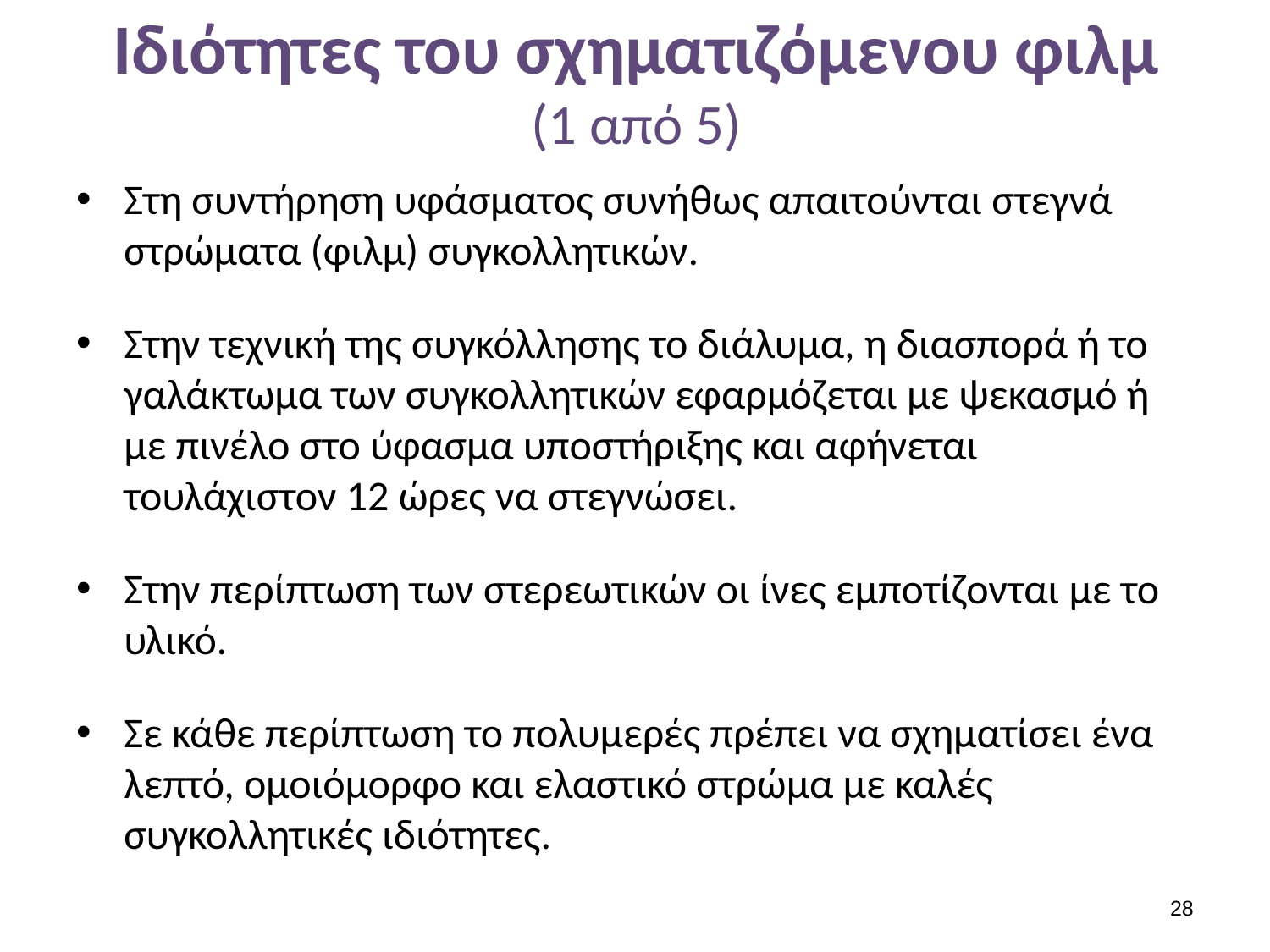

# Ιδιότητες του σχηματιζόμενου φιλμ (1 από 5)
Στη συντήρηση υφάσματος συνήθως απαιτούνται στεγνά στρώματα (φιλμ) συγκολλητικών.
Στην τεχνική της συγκόλλησης το διάλυμα, η διασπορά ή το γαλάκτωμα των συγκολλητικών εφαρμόζεται με ψεκασμό ή με πινέλο στο ύφασμα υποστήριξης και αφήνεται τουλάχιστον 12 ώρες να στεγνώσει.
Στην περίπτωση των στερεωτικών οι ίνες εμποτίζονται με το υλικό.
Σε κάθε περίπτωση το πολυμερές πρέπει να σχηματίσει ένα λεπτό, ομοιόμορφο και ελαστικό στρώμα με καλές συγκολλητικές ιδιότητες.

28